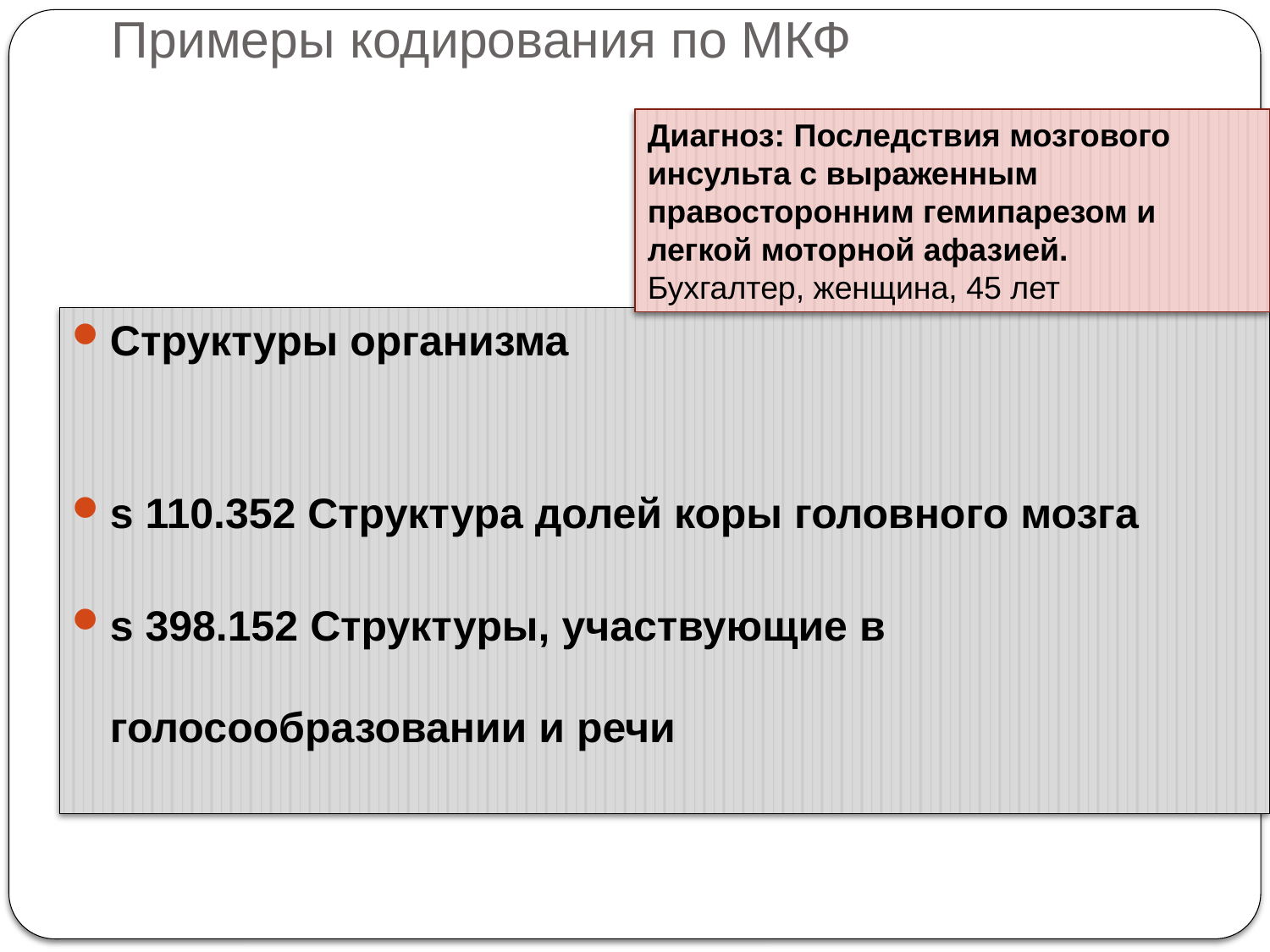

# Примеры кодирования по МКФ
Диагноз: Последствия мозгового инсульта с выраженным правосторонним гемипарезом и легкой моторной афазией.
Бухгалтер, женщина, 45 лет
Структуры организма

s 110.352 Структура долей коры головного мозга
s 398.152 Структуры, участвующие в голосообразовании и речи